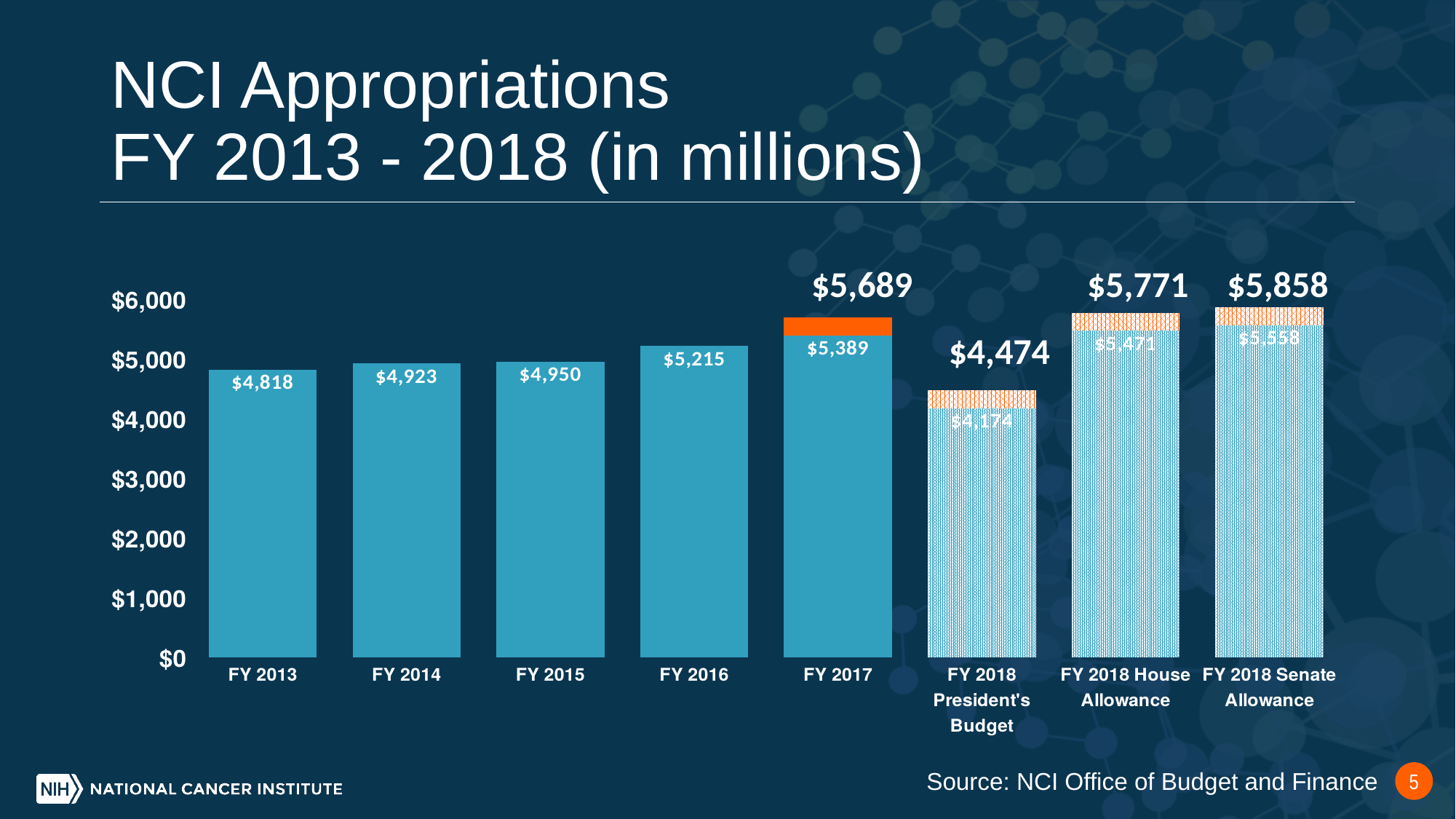

# NCI Appropriations FY 2013 - 2018 (in millions)

### Chart

| Category | Appropriations | Moonshot |
|---|---|---|
| FY 2013 | 4818.0 | None |
| FY 2014 | 4923.0 | None |
| FY 2015 | 4950.0 | None |
| FY 2016 | 5215.0 | None |
| FY 2017 | 5389.0 | 300.0 |
| FY 2018 President's Budget | 4174.0 | 300.0 |
| FY 2018 House Allowance | 5471.0 | 300.0 |
| FY 2018 Senate Allowance | 5558.0 | 300.0 |
$5,689
$5,771
$5,858
$4,474
Source: NCI Office of Budget and Finance